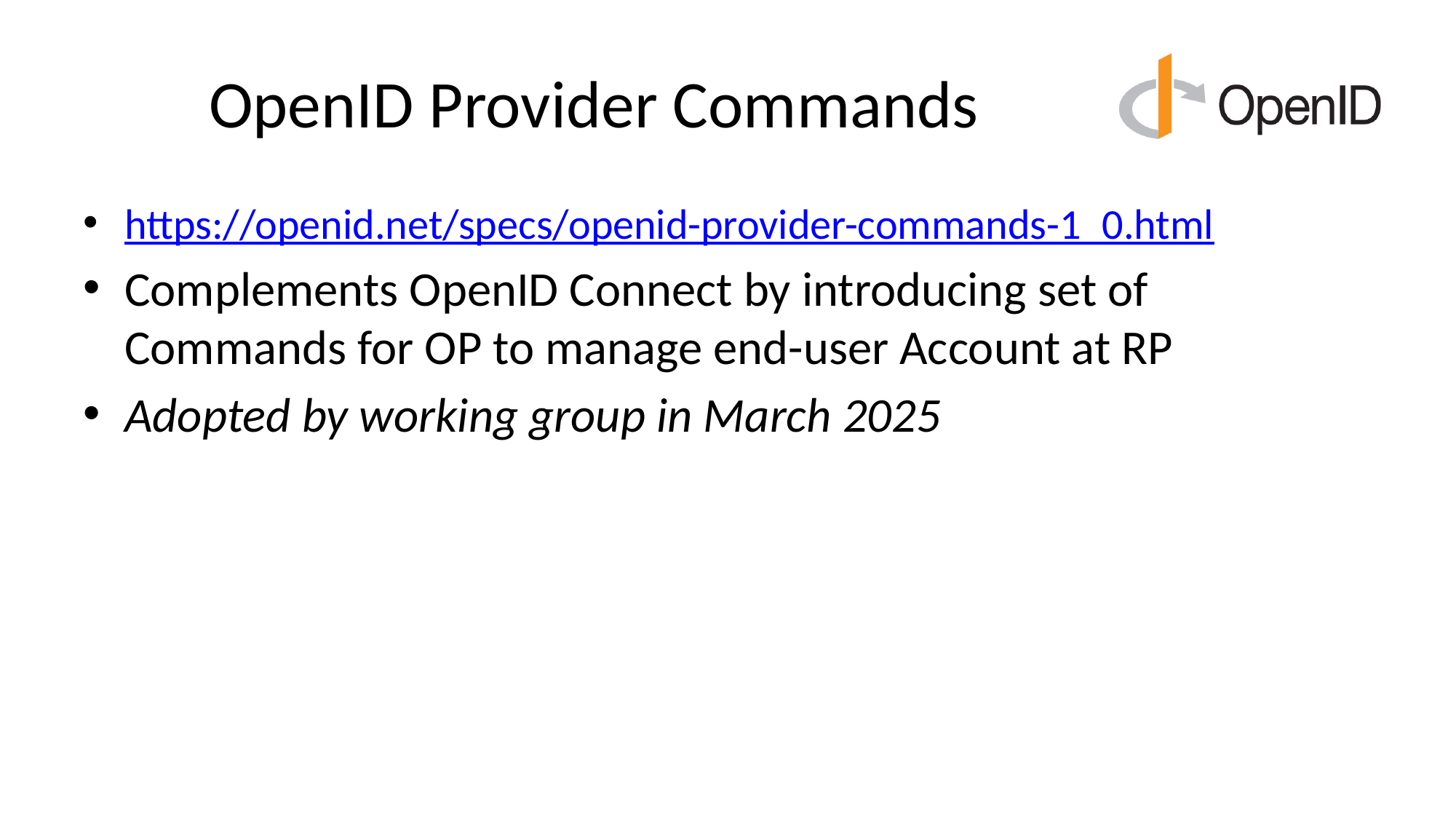

# OpenID Provider Commands
https://openid.net/specs/openid-provider-commands-1_0.html
Complements OpenID Connect by introducing set of Commands for OP to manage end-user Account at RP
Adopted by working group in March 2025